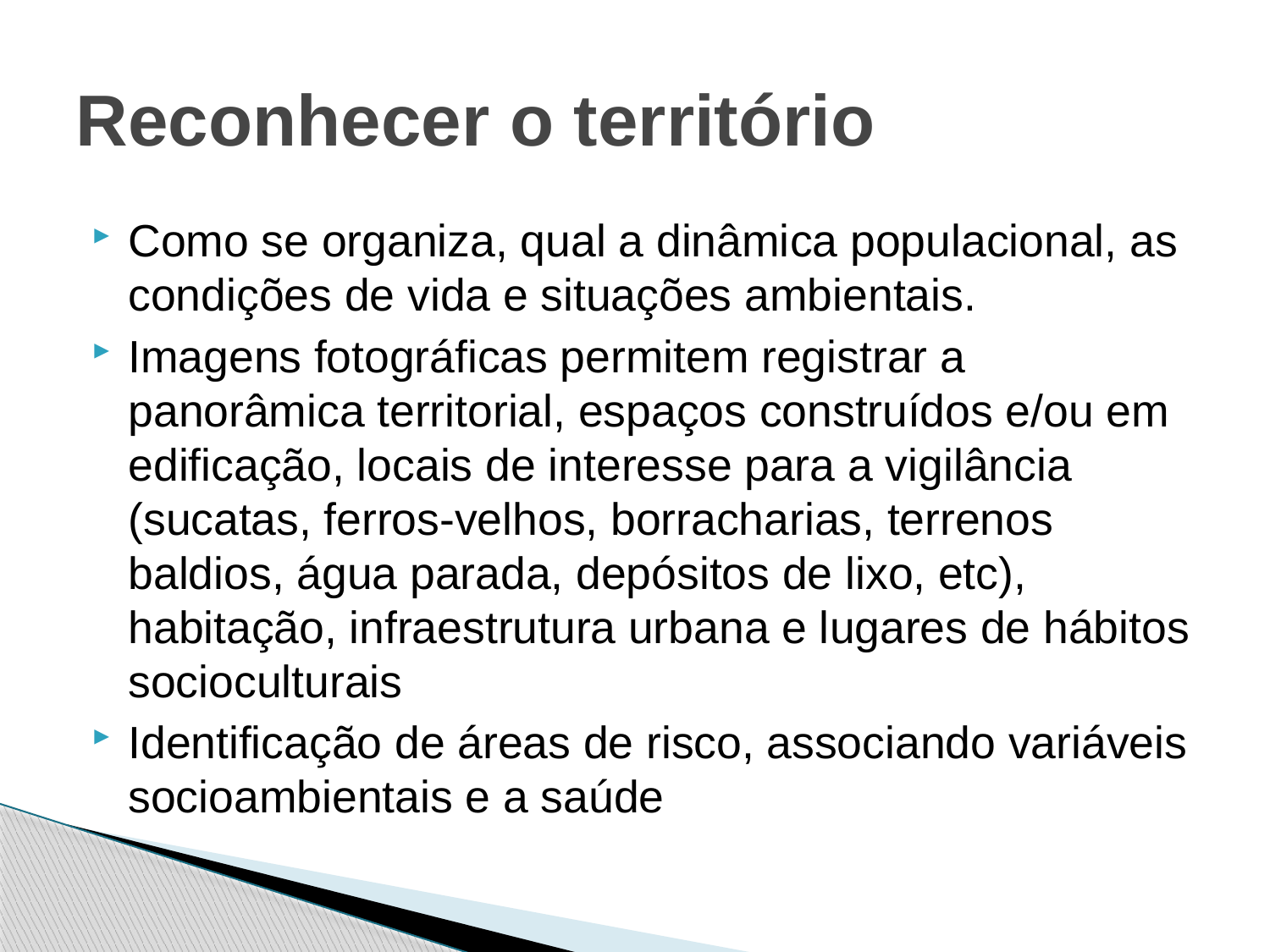

# Reconhecer o território
Como se organiza, qual a dinâmica populacional, as condições de vida e situações ambientais.
Imagens fotográficas permitem registrar a panorâmica territorial, espaços construídos e/ou em edificação, locais de interesse para a vigilância (sucatas, ferros-velhos, borracharias, terrenos baldios, água parada, depósitos de lixo, etc), habitação, infraestrutura urbana e lugares de hábitos socioculturais
Identificação de áreas de risco, associando variáveis socioambientais e a saúde